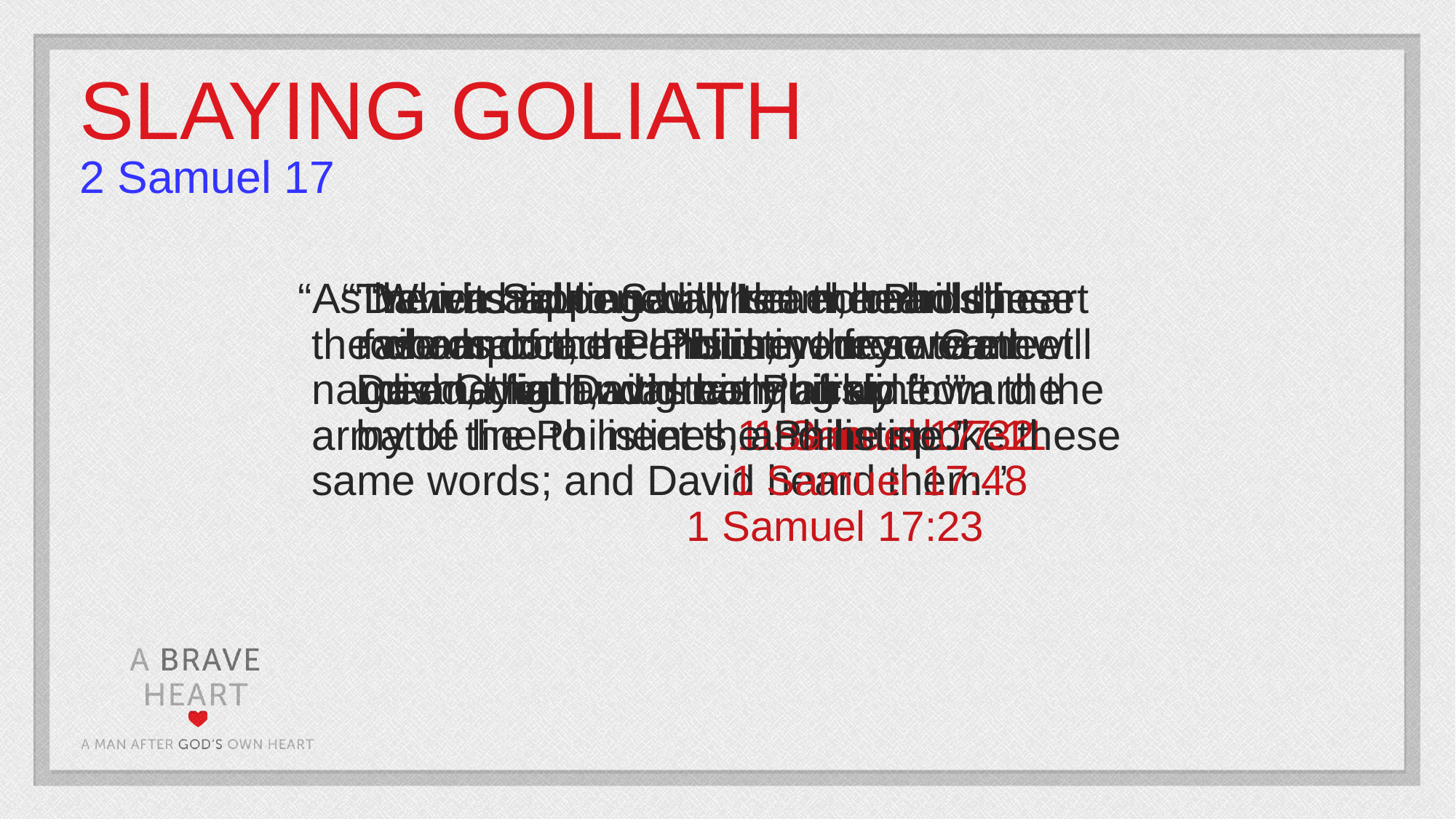

SLAYING GOLIATH
2 Samuel 17
“As he was talking with them, behold,
the champion, the Philistine from Gath named Goliath, was coming up from the army of the Philistines, and he spoke these same words; and David heard them.”
				    1 Samuel 17:23

“Then it happened when the Philistine rose and came and drew near to meet David, that David ran quickly toward the battle line to meet the Philistine.”
				    1 Samuel 17:48
“David said to Saul, ‘Let no man’s heart fail on account of him; your servant will go and fight with this Philistine.’”
				    1 Samuel 17:32

“When Saul and all Israel heard these words of the Philistine, they were dismayed and greatly afraid.”
				    1 Samuel 17:11